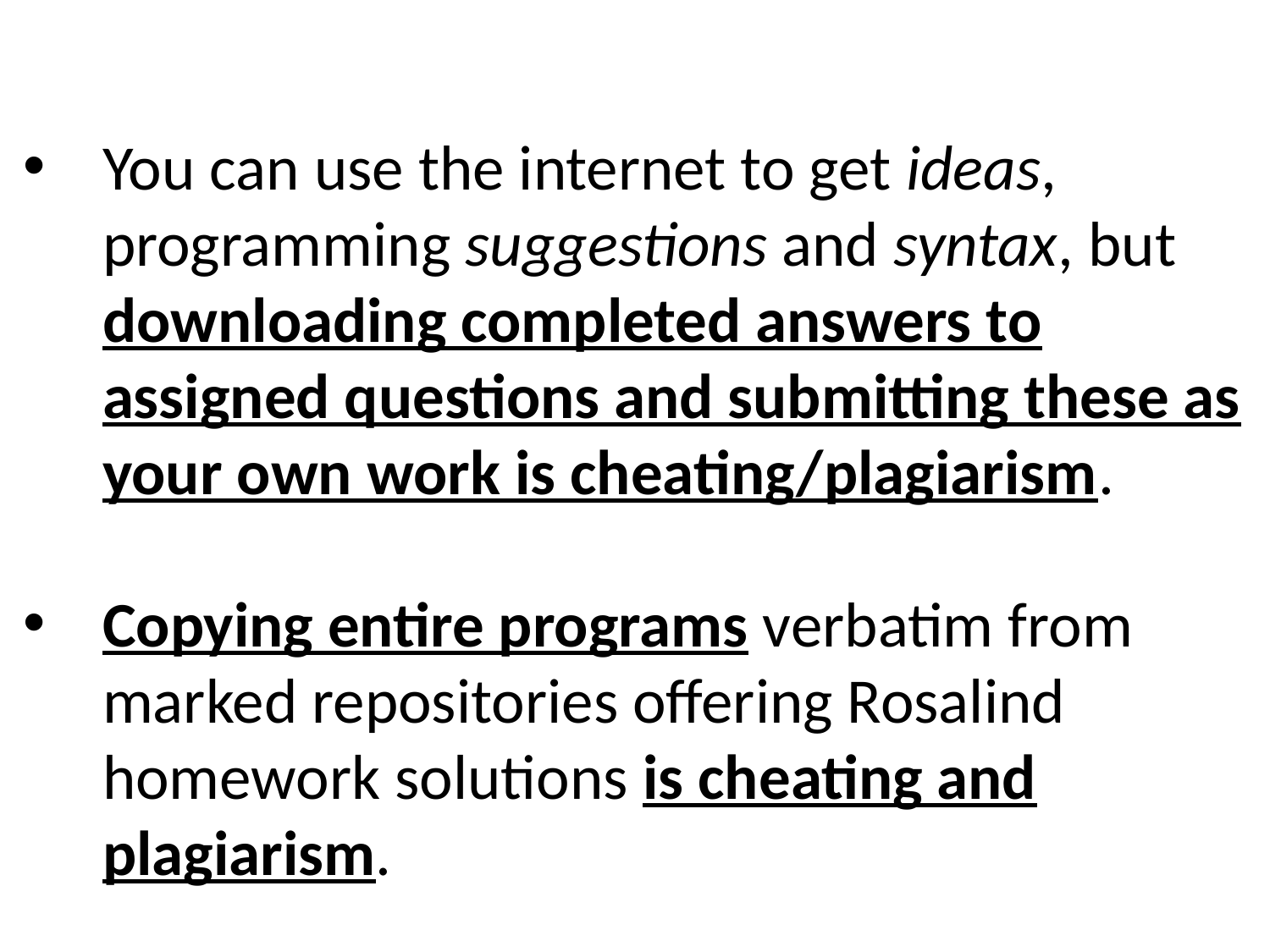

You can use the internet to get ideas, programming suggestions and syntax, but downloading completed answers to assigned questions and submitting these as your own work is cheating/plagiarism.

Copying entire programs verbatim from marked repositories offering Rosalind homework solutions is cheating and plagiarism.